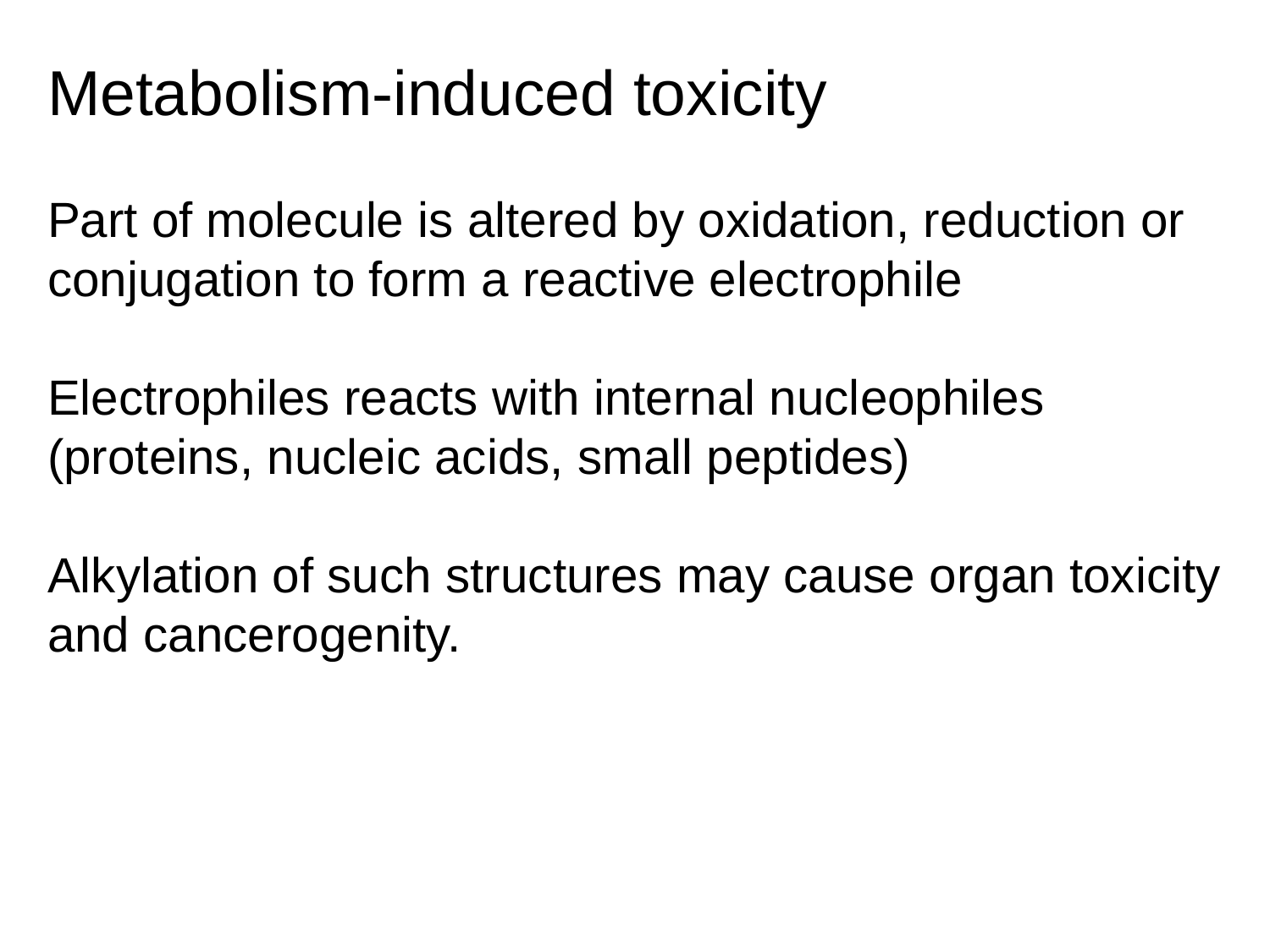

Metabolism-induced toxicity

Part of molecule is altered by oxidation, reduction or conjugation to form a reactive electrophile

Electrophiles reacts with internal nucleophiles (proteins, nucleic acids, small peptides)

Alkylation of such structures may cause organ toxicity and cancerogenity.